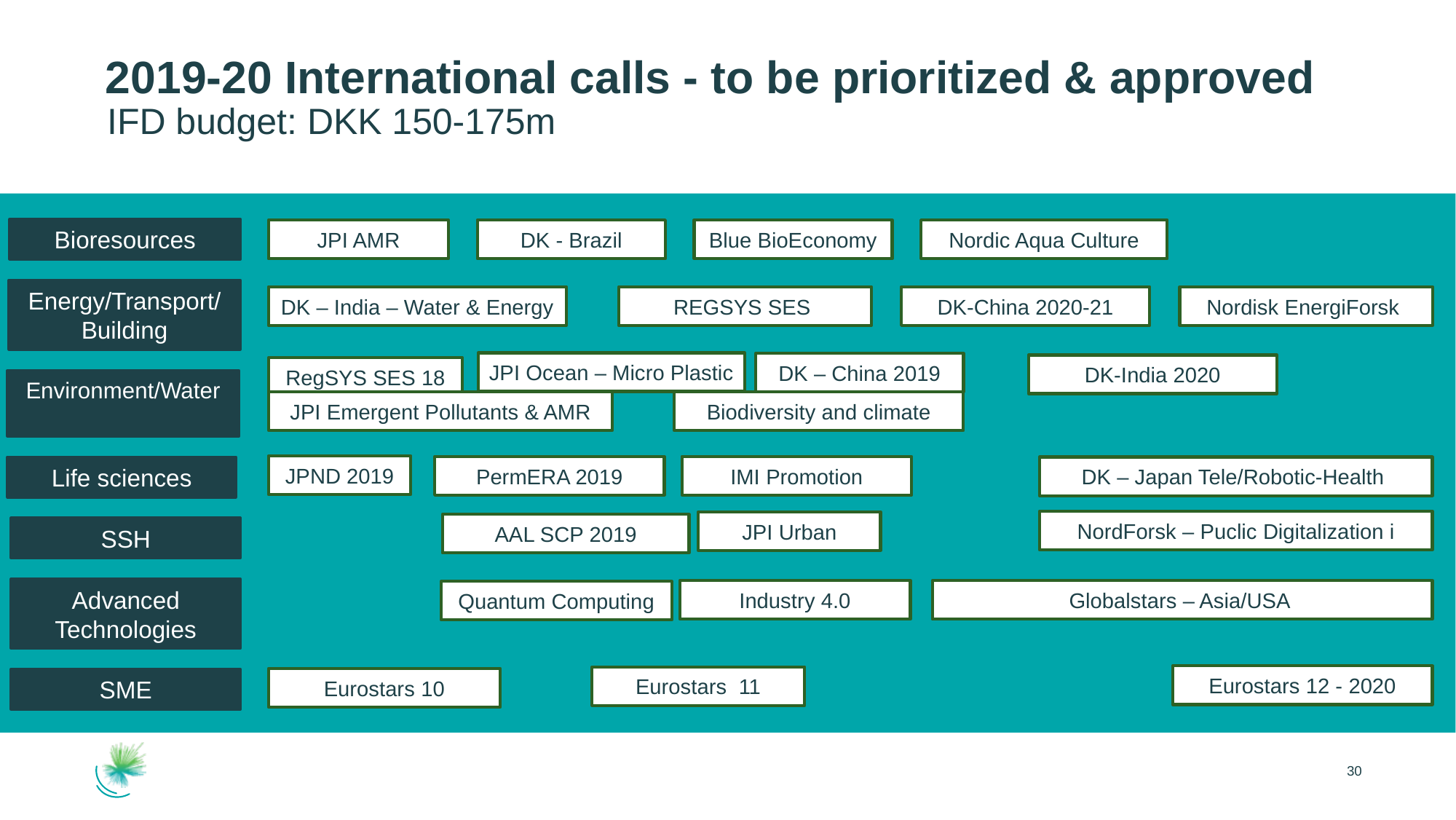

2019-20 International calls - to be prioritized & approved
# IFD budget: DKK 150-175m
15-11-2018
Bioresources
JPI AMR
DK - Brazil
Blue BioEconomy
Nordic Aqua Culture
Energy/Transport/Building
DK – India – Water & Energy
REGSYS SES
DK-China 2020-21
Nordisk EnergiForsk
JPI Ocean – Micro Plastic
DK – China 2019
DK-India 2020
RegSYS SES 18
Environment/Water

JPI Emergent Pollutants & AMR
Biodiversity and climate
JPND 2019
PermERA 2019
IMI Promotion
Life sciences
DK – Japan Tele/Robotic-Health
NordForsk – Puclic Digitalization i
JPI Urban
AAL SCP 2019
SSH
Advanced Technologies
Industry 4.0
Globalstars – Asia/USA
Quantum Computing
Eurostars 12 - 2020
Eurostars  11
Eurostars 10
SME
30